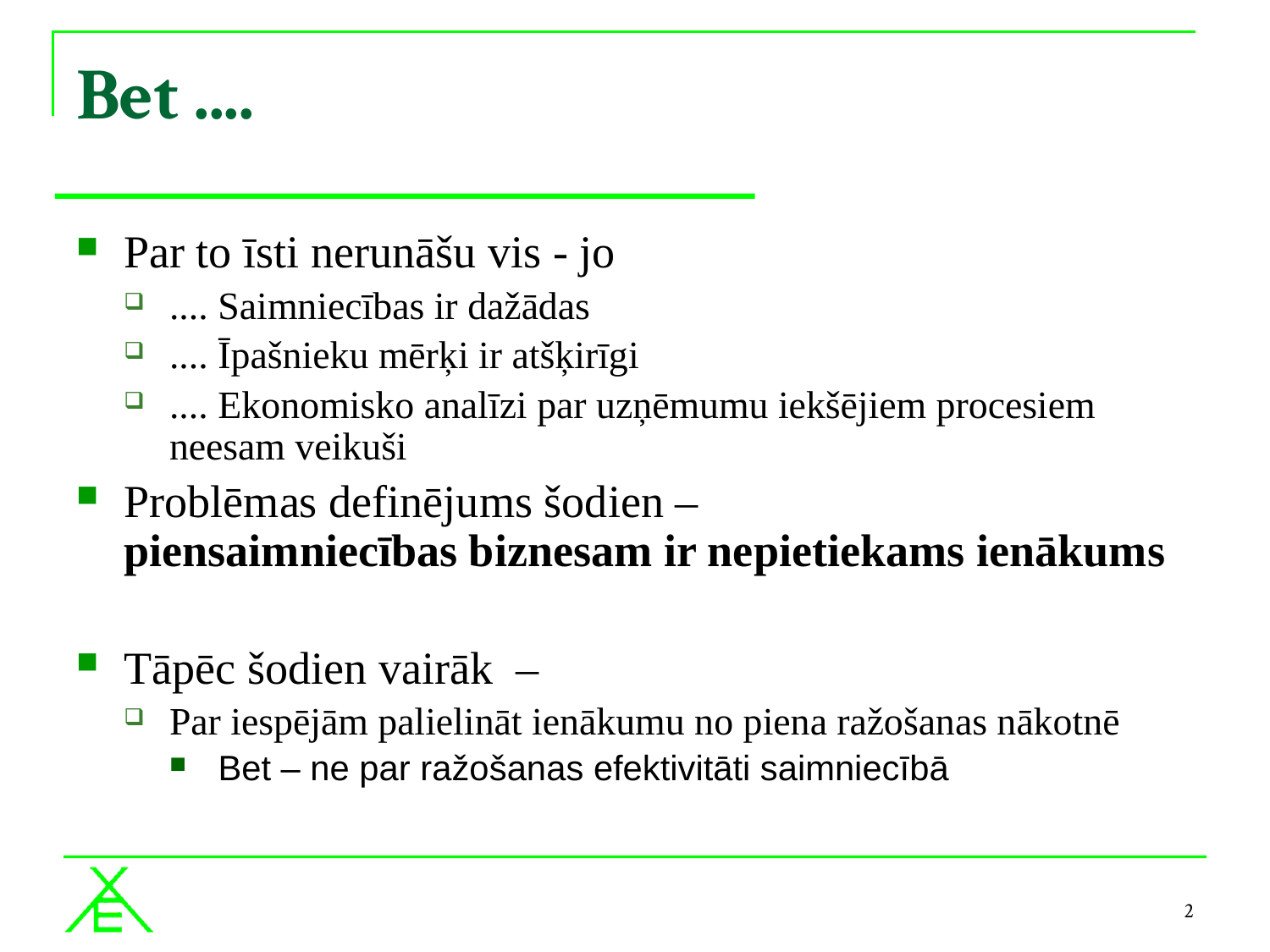

# Bet ....
Par to īsti nerunāšu vis - jo
.... Saimniecības ir dažādas
.... Īpašnieku mērķi ir atšķirīgi
.... Ekonomisko analīzi par uzņēmumu iekšējiem procesiem neesam veikuši
Problēmas definējums šodien –
piensaimniecības biznesam ir nepietiekams ienākums

Tāpēc šodien vairāk  –
Par iespējām palielināt ienākumu no piena ražošanas nākotnē
Bet – ne par ražošanas efektivitāti saimniecībā

2